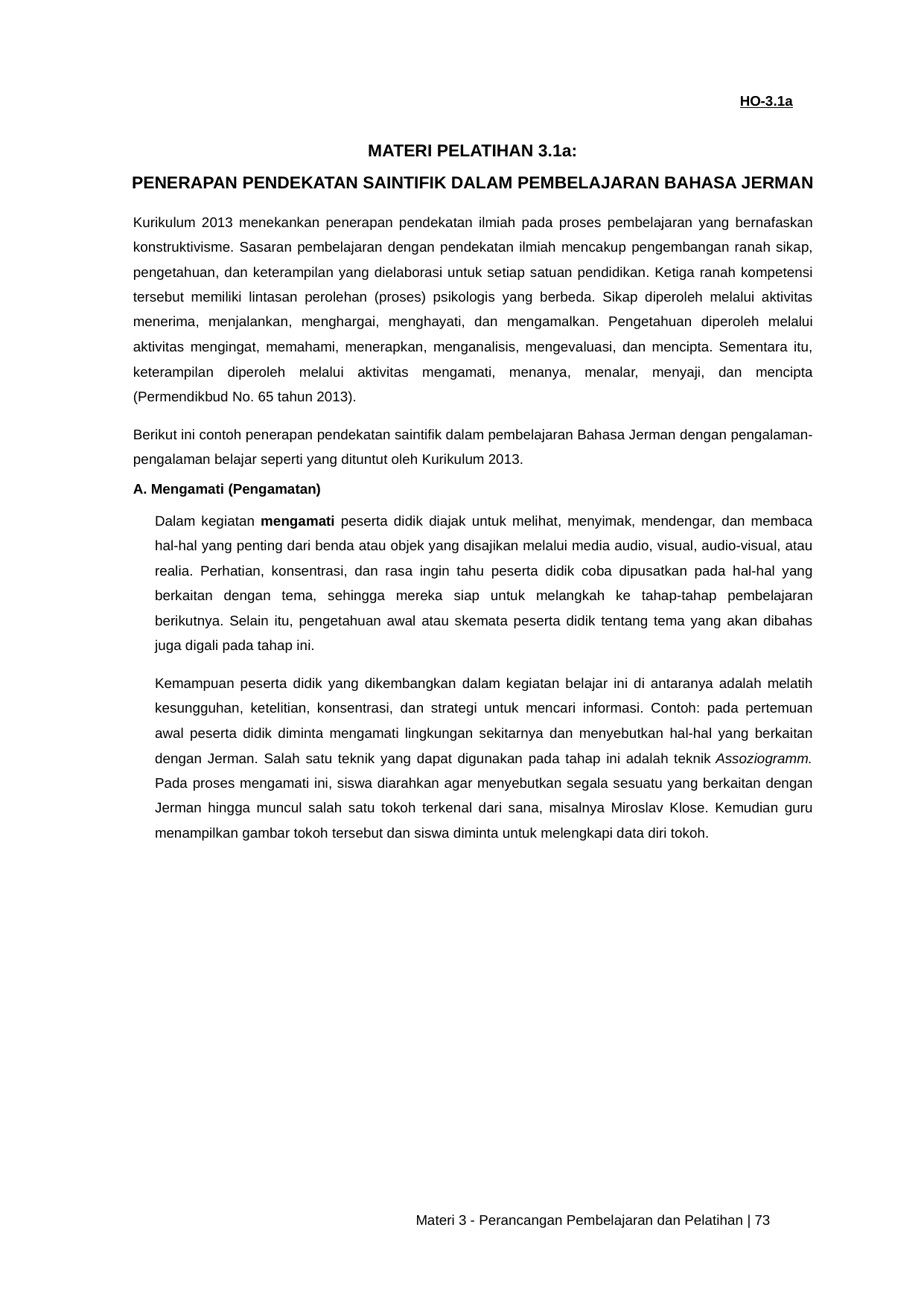

HO-3.1a
MATERI PELATIHAN 3.1a:
PENERAPAN PENDEKATAN SAINTIFIK DALAM PEMBELAJARAN BAHASA JERMAN
Kurikulum 2013 menekankan penerapan pendekatan ilmiah pada proses pembelajaran yang bernafaskan konstruktivisme. Sasaran pembelajaran dengan pendekatan ilmiah mencakup pengembangan ranah sikap, pengetahuan, dan keterampilan yang dielaborasi untuk setiap satuan pendidikan. Ketiga ranah kompetensi tersebut memiliki lintasan perolehan (proses) psikologis yang berbeda. Sikap diperoleh melalui aktivitas menerima, menjalankan, menghargai, menghayati, dan mengamalkan. Pengetahuan diperoleh melalui aktivitas mengingat, memahami, menerapkan, menganalisis, mengevaluasi, dan mencipta. Sementara itu, keterampilan diperoleh melalui aktivitas mengamati, menanya, menalar, menyaji, dan mencipta (Permendikbud No. 65 tahun 2013).
Berikut ini contoh penerapan pendekatan saintifik dalam pembelajaran Bahasa Jerman dengan pengalaman-pengalaman belajar seperti yang dituntut oleh Kurikulum 2013.
A. Mengamati (Pengamatan)
Dalam kegiatan mengamati peserta didik diajak untuk melihat, menyimak, mendengar, dan membaca hal-hal yang penting dari benda atau objek yang disajikan melalui media audio, visual, audio-visual, atau realia. Perhatian, konsentrasi, dan rasa ingin tahu peserta didik coba dipusatkan pada hal-hal yang berkaitan dengan tema, sehingga mereka siap untuk melangkah ke tahap-tahap pembelajaran berikutnya. Selain itu, pengetahuan awal atau skemata peserta didik tentang tema yang akan dibahas juga digali pada tahap ini.
Kemampuan peserta didik yang dikembangkan dalam kegiatan belajar ini di antaranya adalah melatih kesungguhan, ketelitian, konsentrasi, dan strategi untuk mencari informasi. Contoh: pada pertemuan awal peserta didik diminta mengamati lingkungan sekitarnya dan menyebutkan hal-hal yang berkaitan dengan Jerman. Salah satu teknik yang dapat digunakan pada tahap ini adalah teknik Assoziogramm. Pada proses mengamati ini, siswa diarahkan agar menyebutkan segala sesuatu yang berkaitan dengan Jerman hingga muncul salah satu tokoh terkenal dari sana, misalnya Miroslav Klose. Kemudian guru menampilkan gambar tokoh tersebut dan siswa diminta untuk melengkapi data diri tokoh.
Materi 3 - Perancangan Pembelajaran dan Pelatihan | 73